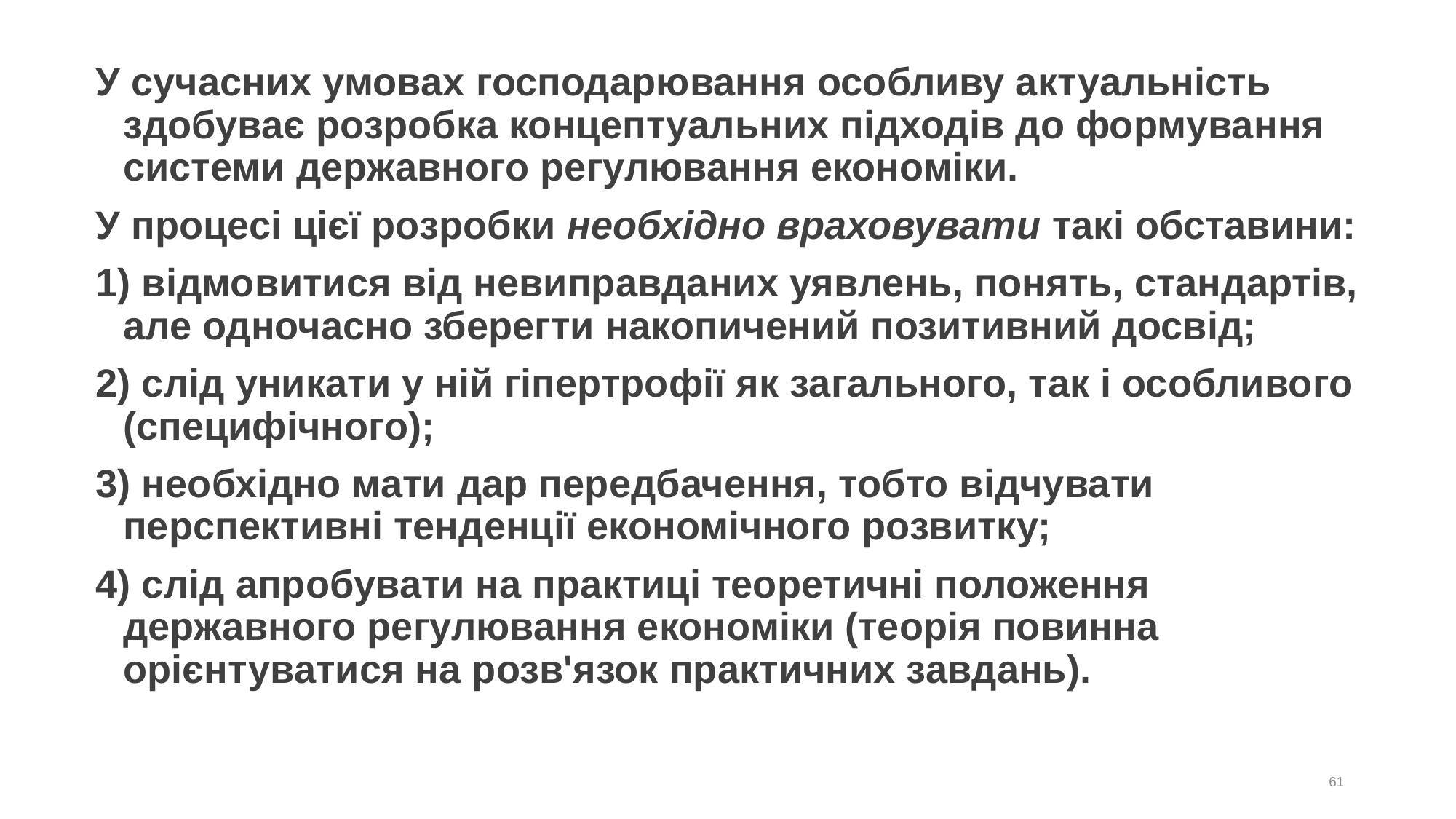

# У сучасних умовах господарювання особливу актуальність здобуває розробка концептуальних підходів до формування системи державного регулювання економіки.
У процесі цієї розробки необхідно враховувати такі обставини:
1) відмовитися від невиправданих уявлень, понять, стандартів, але одночасно зберегти накопичений позитивний досвід;
2) слід уникати у ній гіпертрофії як загального, так і особливого (специфічного);
3) необхідно мати дар передбачення, тобто відчувати перспективні тенденції економічного розвитку;
4) слід апробувати на практиці теоретичні положення державного регулювання економіки (теорія повинна орієнтуватися на розв'язок практичних завдань).
61